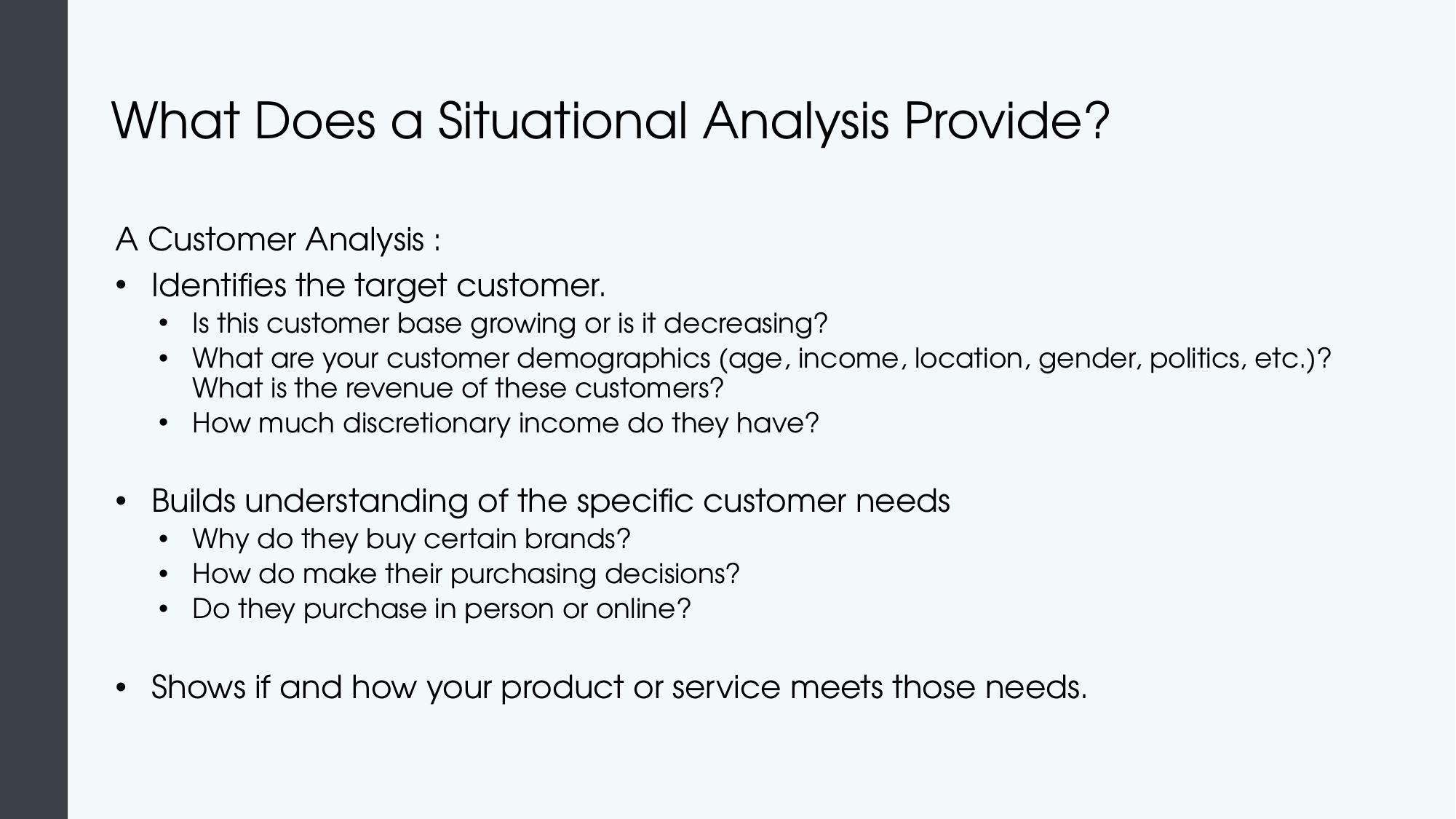

# What Does a Situational Analysis Provide?
A Customer Analysis :
Identifies the target customer.
Is this customer base growing or is it decreasing?
What are your customer demographics (age, income, location, gender, politics, etc.)? What is the revenue of these customers?
How much discretionary income do they have?

Builds understanding of the specific customer needs
Why do they buy certain brands?
How do make their purchasing decisions?
Do they purchase in person or online?

Shows if and how your product or service meets those needs.